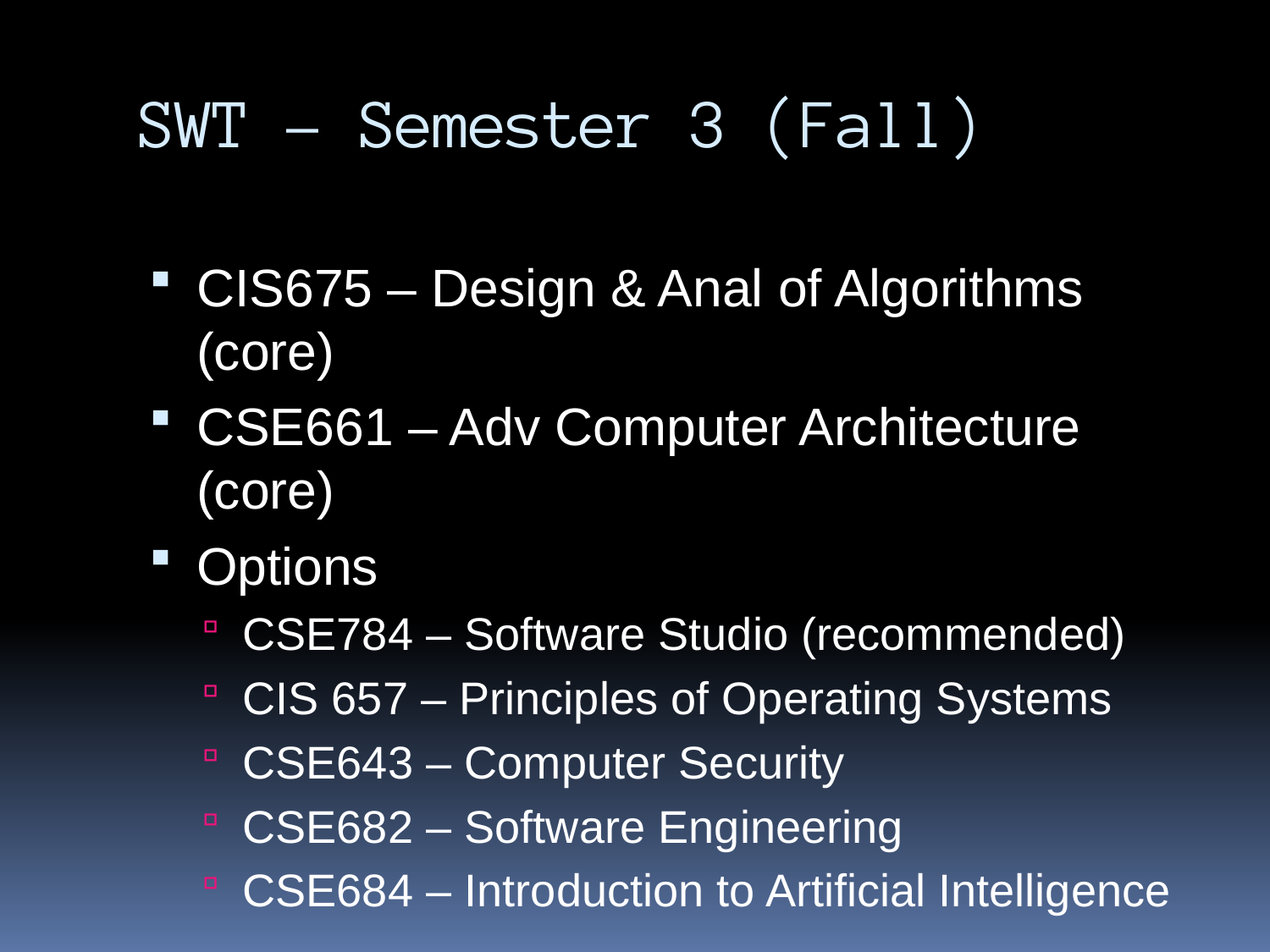

# SWT – Semester 3 (Fall)
CIS675 – Design & Anal of Algorithms (core)
CSE661 – Adv Computer Architecture (core)
Options
CSE784 – Software Studio (recommended)
CIS 657 – Principles of Operating Systems
CSE643 – Computer Security
CSE682 – Software Engineering
CSE684 – Introduction to Artificial Intelligence